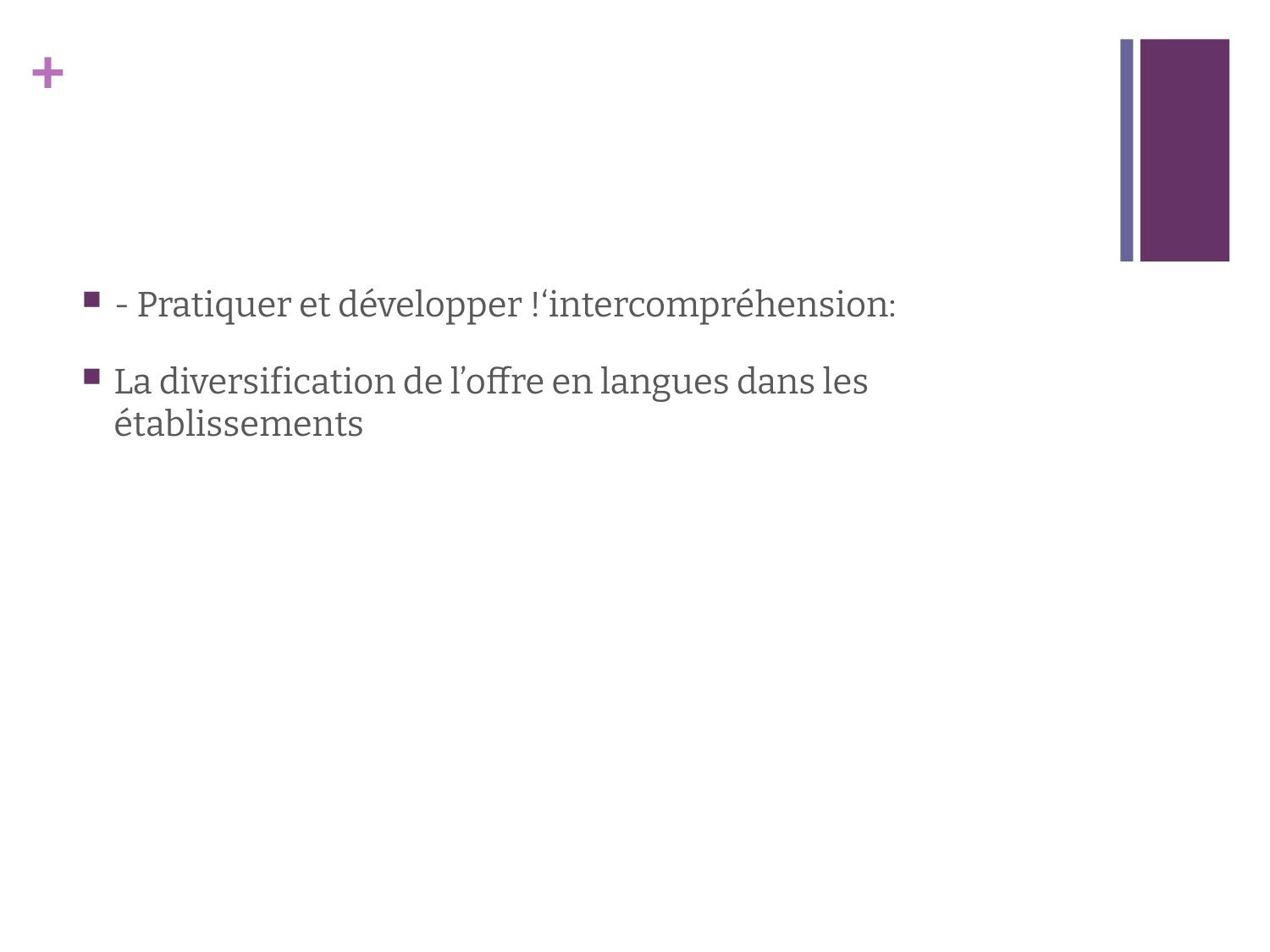

#
- Pratiquer et développer !‘intercompréhension:
La diversification de l’offre en langues dans les établissements